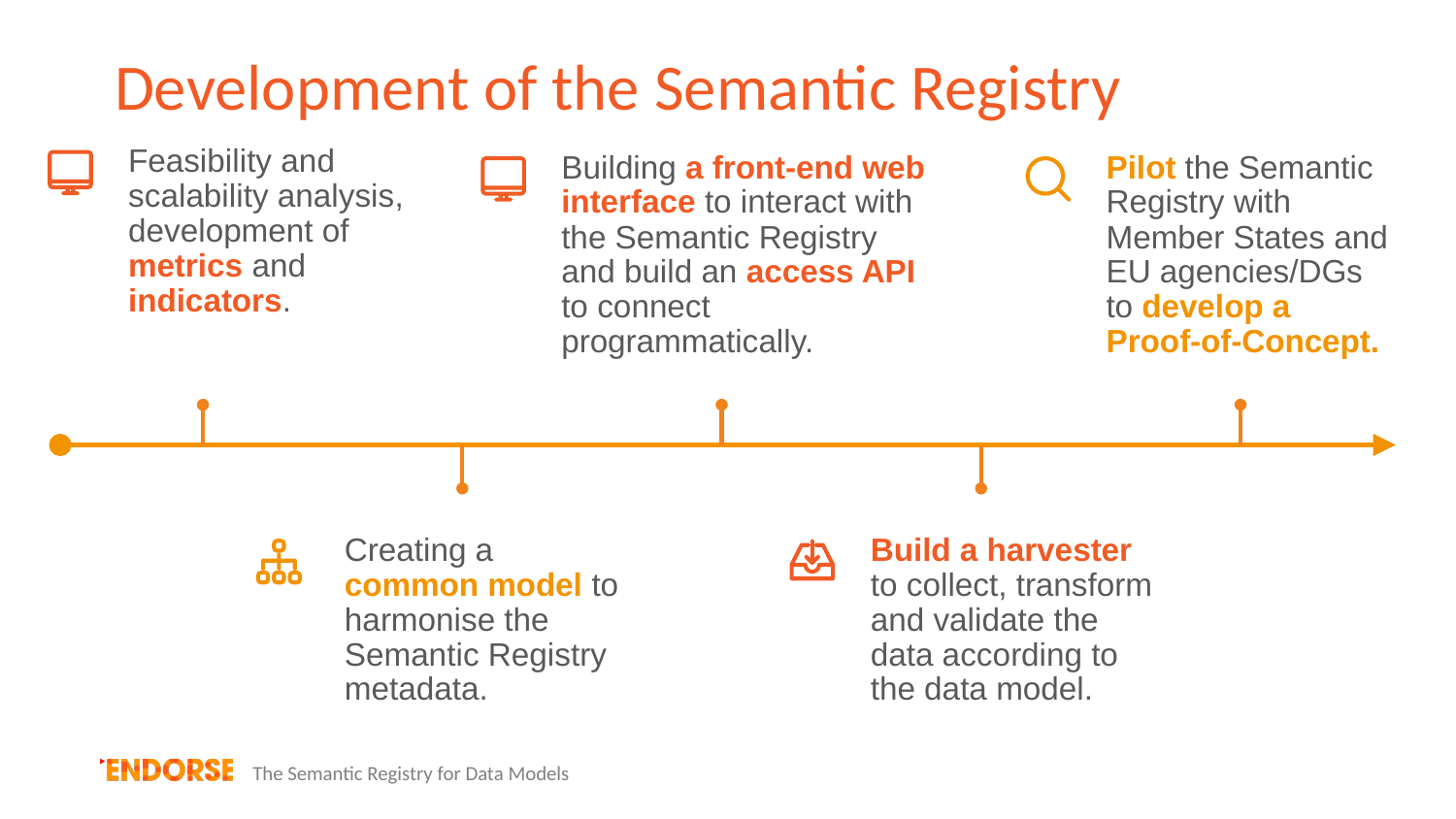

# Development of the Semantic Registry
Feasibility and scalability analysis, development of metrics and indicators.

Building a front-end web interface to interact with the Semantic Registry and build an access API to connect programmatically.

Pilot the Semantic Registry with Member States and EU agencies/DGs to develop a Proof-of-Concept.

Creating a common model to harmonise the Semantic Registry metadata.

Build a harvester to collect, transform and validate the data according to the data model.

The Semantic Registry for Data Models